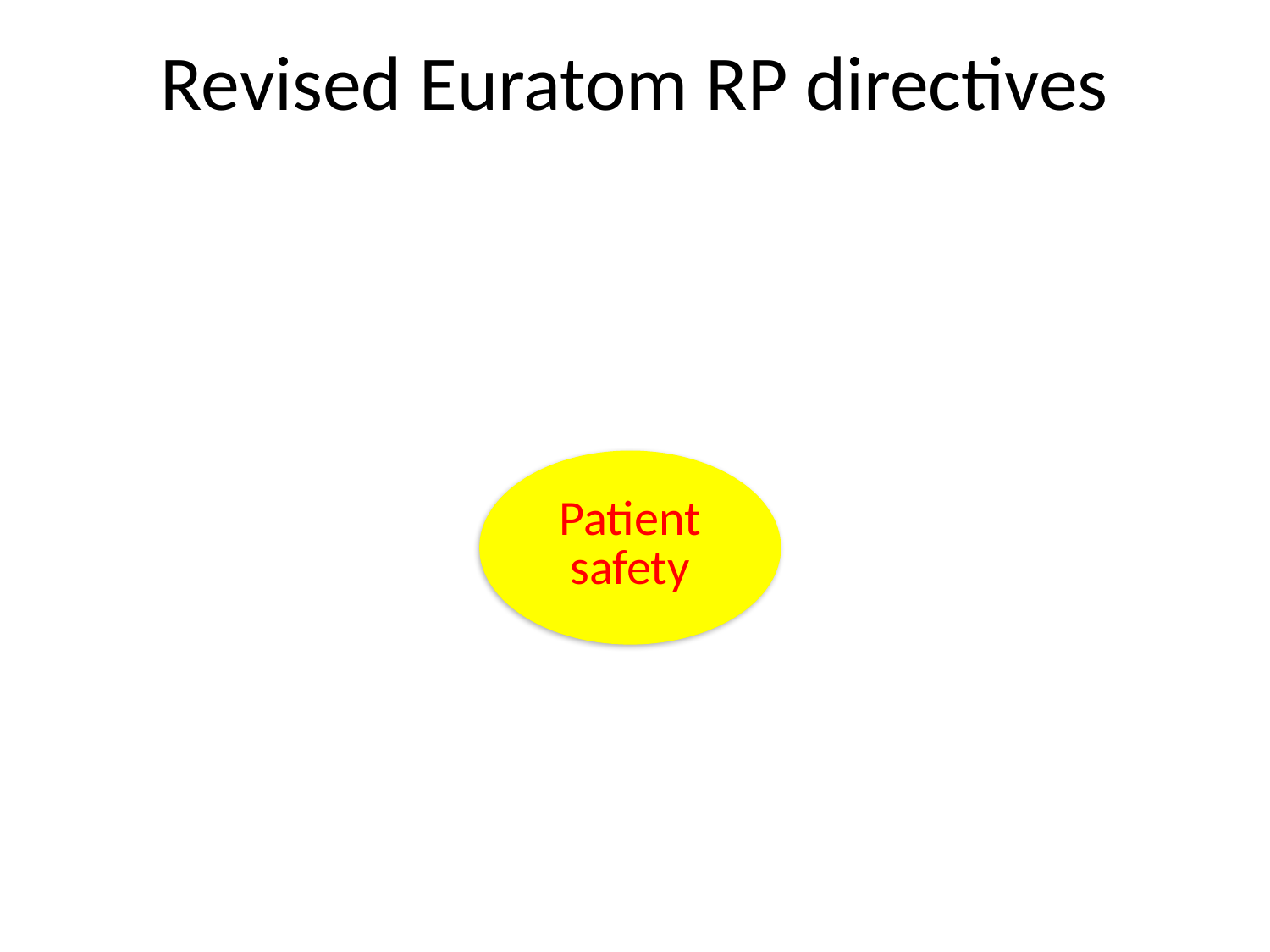

# Revised Euratom RP directives
Patient safety